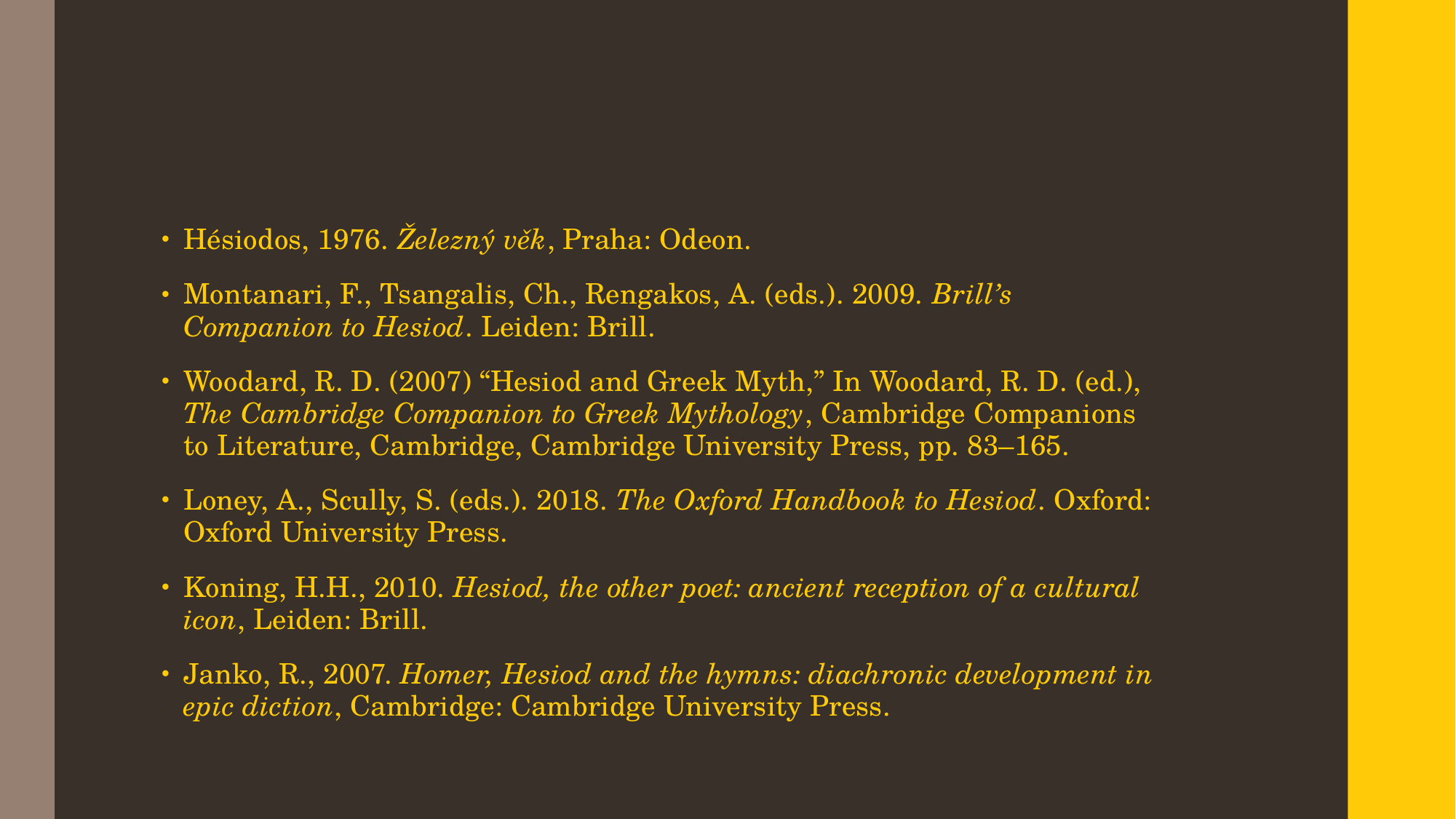

#
Hésiodos, 1976. Železný věk, Praha: Odeon.
Montanari, F., Tsangalis, Ch., Rengakos, A. (eds.). 2009. Brill’s Companion to Hesiod. Leiden: Brill.
Woodard, R. D. (2007) “Hesiod and Greek Myth,” In Woodard, R. D. (ed.), The Cambridge Companion to Greek Mythology, Cambridge Companions to Literature, Cambridge, Cambridge University Press, pp. 83–165.
Loney, A., Scully, S. (eds.). 2018. The Oxford Handbook to Hesiod. Oxford: Oxford University Press.
Koning, H.H., 2010. Hesiod, the other poet: ancient reception of a cultural icon, Leiden: Brill.
Janko, R., 2007. Homer, Hesiod and the hymns: diachronic development in epic diction, Cambridge: Cambridge University Press.